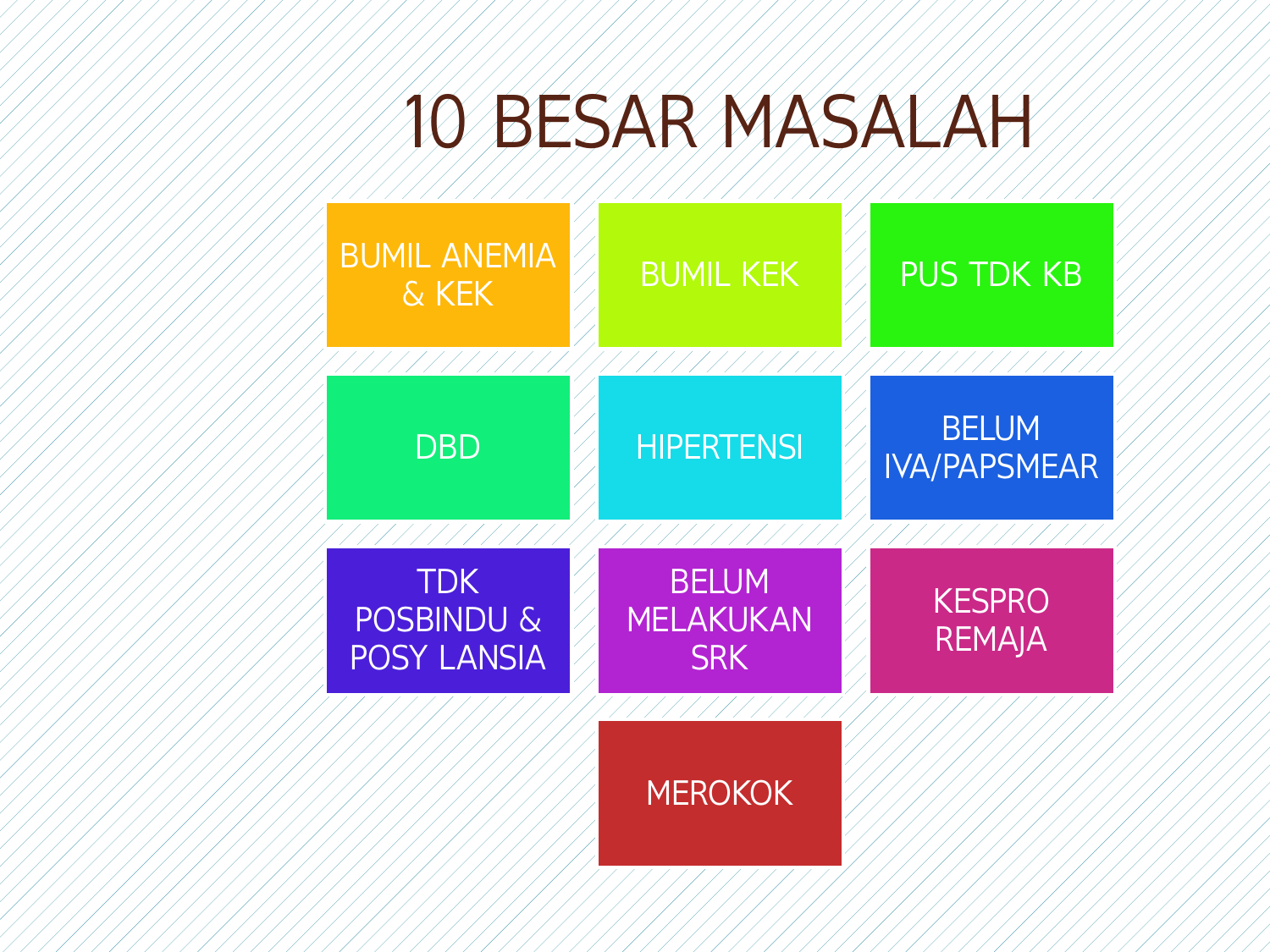

# 10 BESAR MASALAH
BUMIL ANEMIA & KEK
BUMIL KEK
PUS TDK KB
DBD
HIPERTENSI
BELUM IVA/PAPSMEAR
TDK POSBINDU & POSY LANSIA
BELUM MELAKUKAN SRK
KESPRO REMAJA
MEROKOK